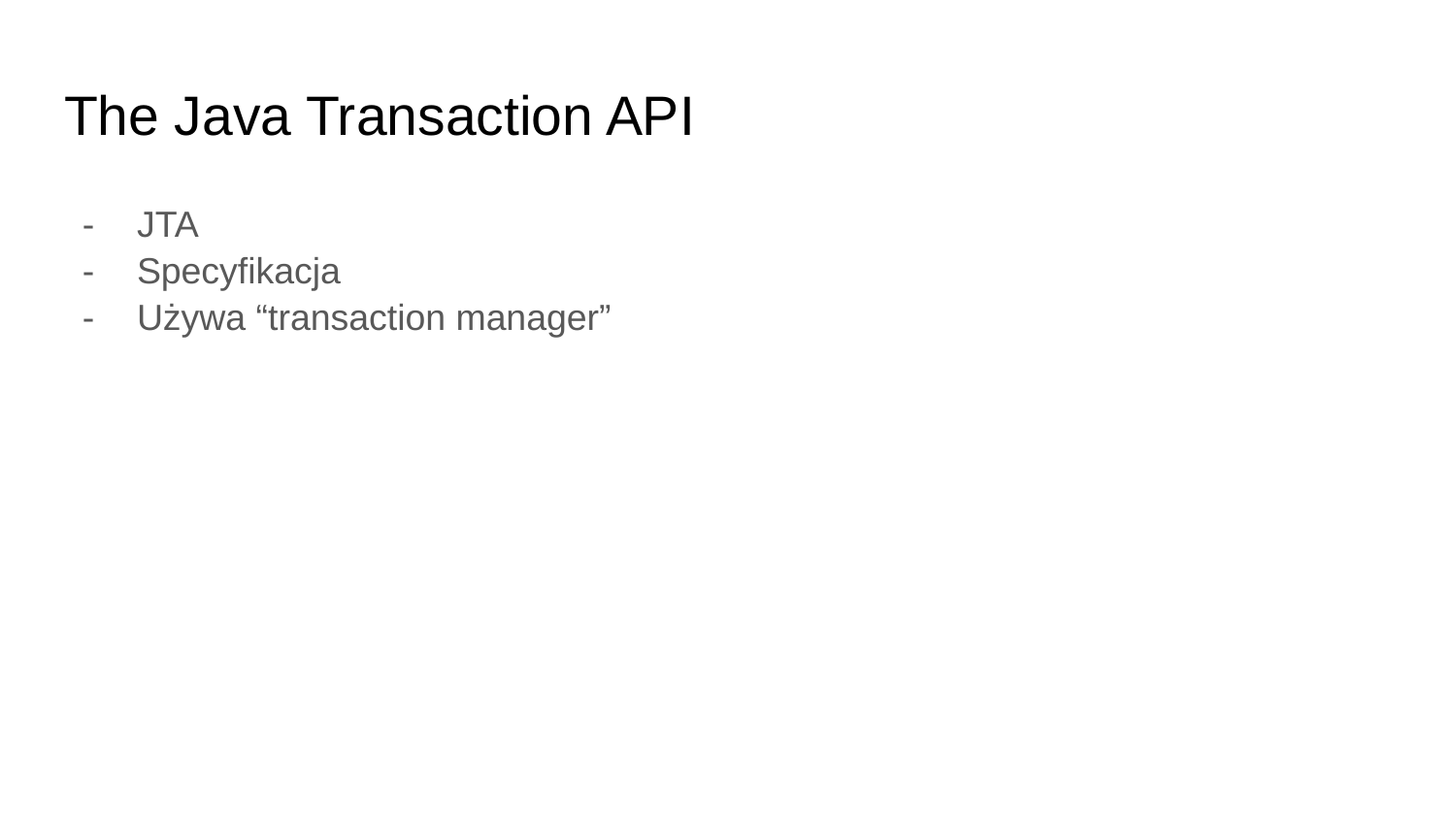

# The Java Transaction API
JTA
Specyfikacja
Używa “transaction manager”